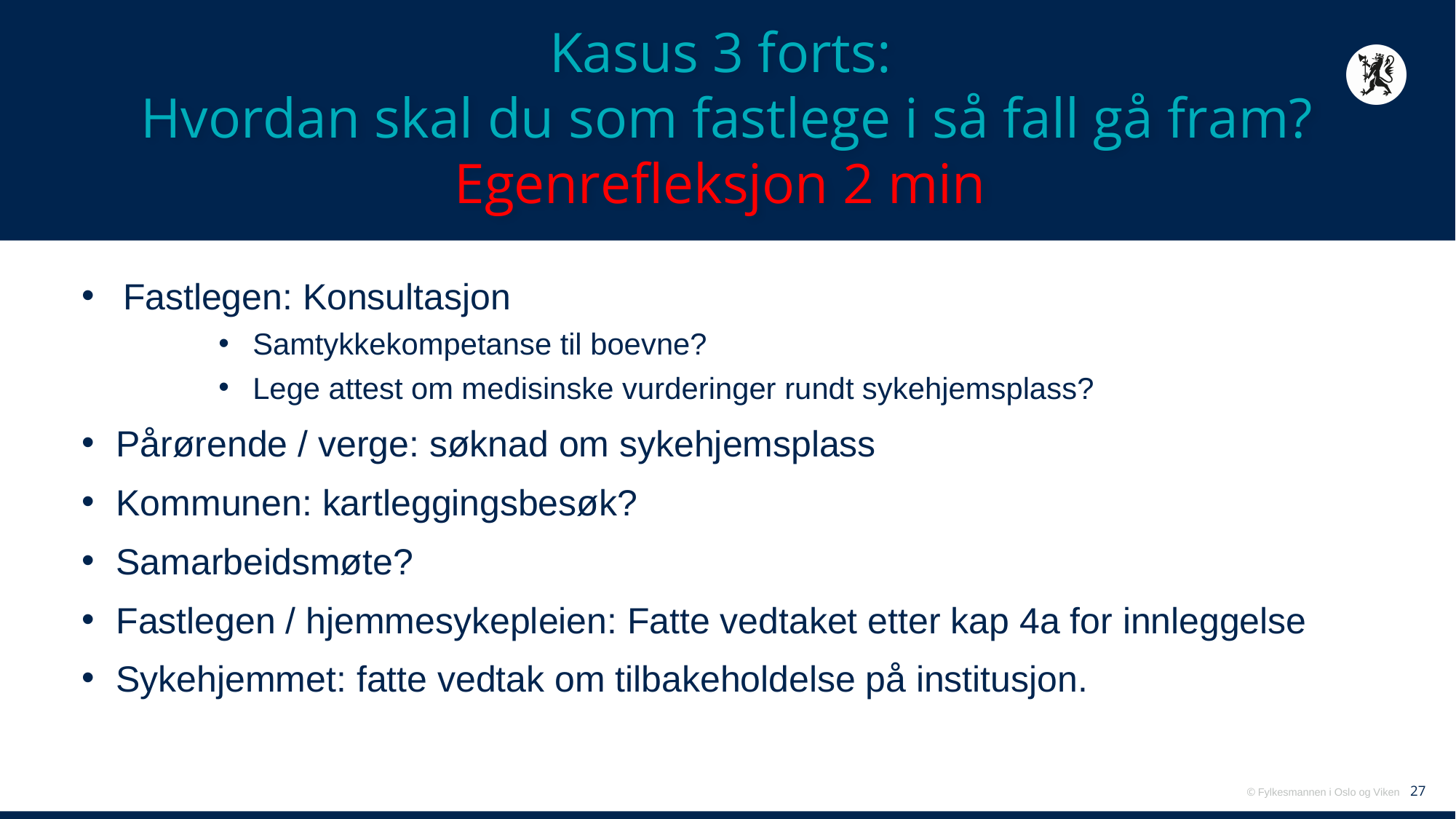

# Kasus 3 forts: Hvordan skal du som fastlege i så fall gå fram? Egenrefleksjon 2 min
Fastlegen: Konsultasjon
Samtykkekompetanse til boevne?
Lege attest om medisinske vurderinger rundt sykehjemsplass?
Pårørende / verge: søknad om sykehjemsplass
Kommunen: kartleggingsbesøk?
Samarbeidsmøte?
Fastlegen / hjemmesykepleien: Fatte vedtaket etter kap 4a for innleggelse
Sykehjemmet: fatte vedtak om tilbakeholdelse på institusjon.